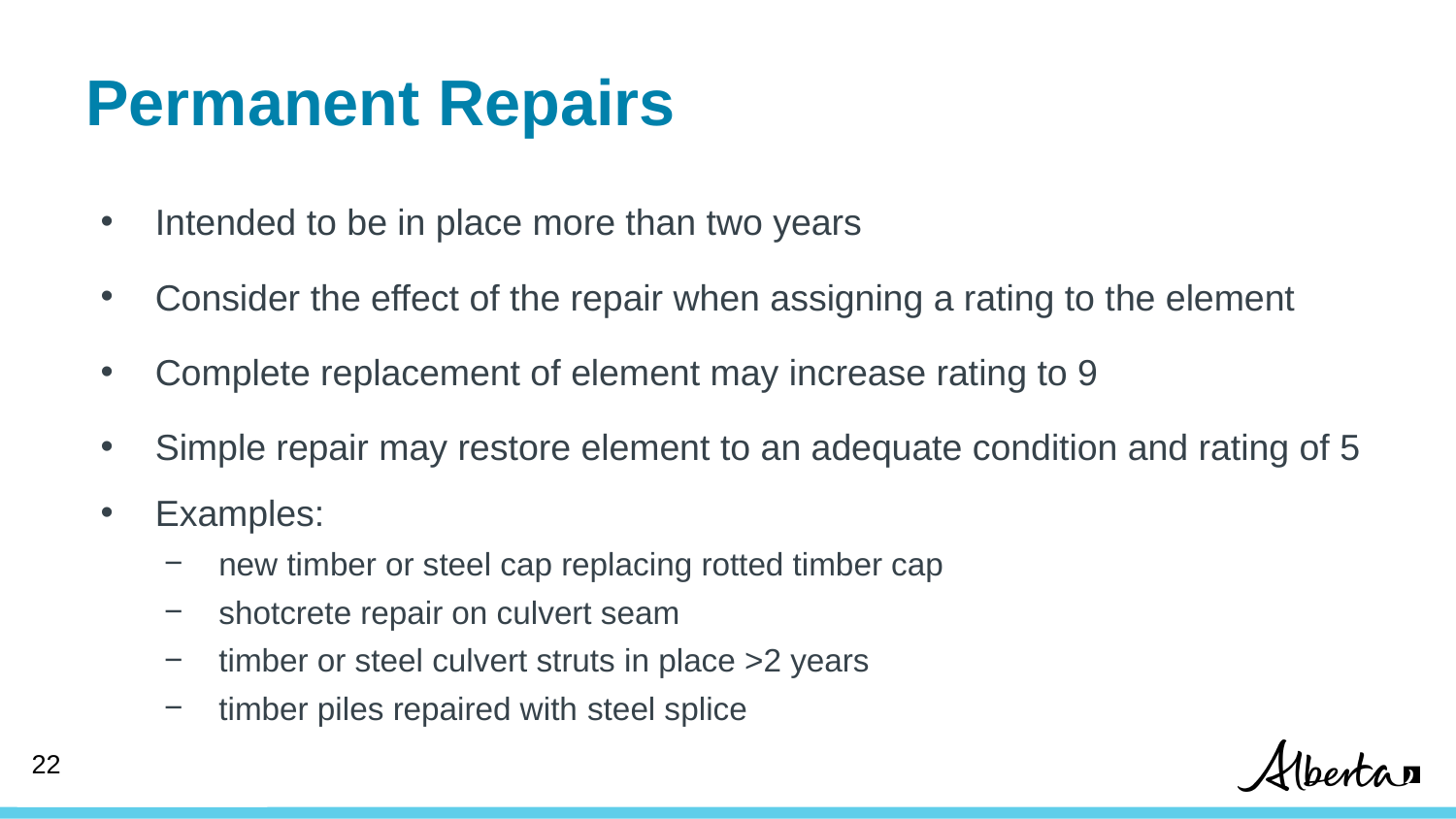

# Permanent Repairs
Intended to be in place more than two years
Consider the effect of the repair when assigning a rating to the element
Complete replacement of element may increase rating to 9
Simple repair may restore element to an adequate condition and rating of 5
Examples:
new timber or steel cap replacing rotted timber cap
shotcrete repair on culvert seam
timber or steel culvert struts in place >2 years
timber piles repaired with steel splice

22